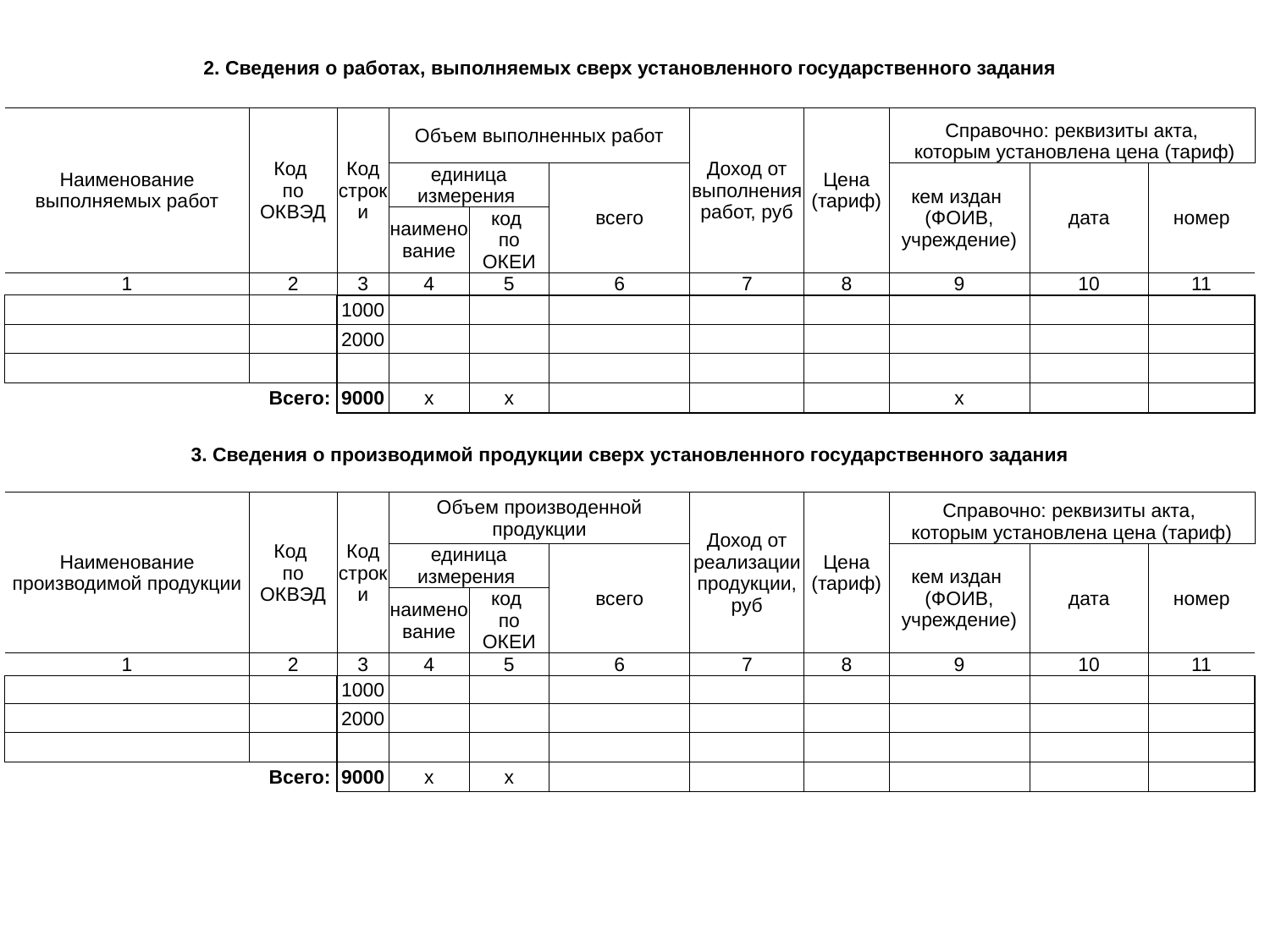

| 2. Сведения о работах, выполняемых сверх установленного государственного задания |  |  |  |  |  |  |  |  |  |  |  |
| --- | --- | --- | --- | --- | --- | --- | --- | --- | --- | --- | --- |
|  |  |  |  |  |  |  |  |  |  |  |  |
| Наименование выполняемых работ |  | Код по ОКВЭД | Код строки | Объем выполненных работ |  |  | Доход от выполнения работ, руб | Цена (тариф) | Справочно: реквизиты акта, которым установлена цена (тариф) |  |  |
|  |  |  |  | единица измерения |  | всего |  |  | кем издан (ФОИВ, учреждение) | дата | номер |
|  |  |  |  | наименование | код по ОКЕИ |  |  |  |  |  |  |
| 1 |  | 2 | 3 | 4 | 5 | 6 | 7 | 8 | 9 | 10 | 11 |
|  |  |  | 1000 |  |  |  |  |  |  |  |  |
|  |  |  | 2000 |  |  |  |  |  |  |  |  |
|  |  |  |  |  |  |  |  |  |  |  |  |
| Всего: |  |  | 9000 | х | х |  |  |  | х |  |  |
|  |  |  |  |  |  |  |  |  |  |  |  |
| 3. Сведения о производимой продукции сверх установленного государственного задания |  |  |  |  |  |  |  |  |  |  |  |
|  |  |  |  |  |  |  |  |  |  |  |  |
| Наименование производимой продукции |  | Код по ОКВЭД | Код строки | Объем производенной продукции |  |  | Доход от реализации продукции, руб | Цена (тариф) | Справочно: реквизиты акта, которым установлена цена (тариф) |  |  |
|  |  |  |  | единица измерения |  | всего |  |  | кем издан (ФОИВ, учреждение) | дата | номер |
|  |  |  |  | наименование | код по ОКЕИ |  |  |  |  |  |  |
| 1 |  | 2 | 3 | 4 | 5 | 6 | 7 | 8 | 9 | 10 | 11 |
|  |  |  | 1000 |  |  |  |  |  |  |  |  |
|  |  |  | 2000 |  |  |  |  |  |  |  |  |
|  |  |  |  |  |  |  |  |  |  |  |  |
| Всего: |  |  | 9000 | х | х |  |  |  |  |  |  |